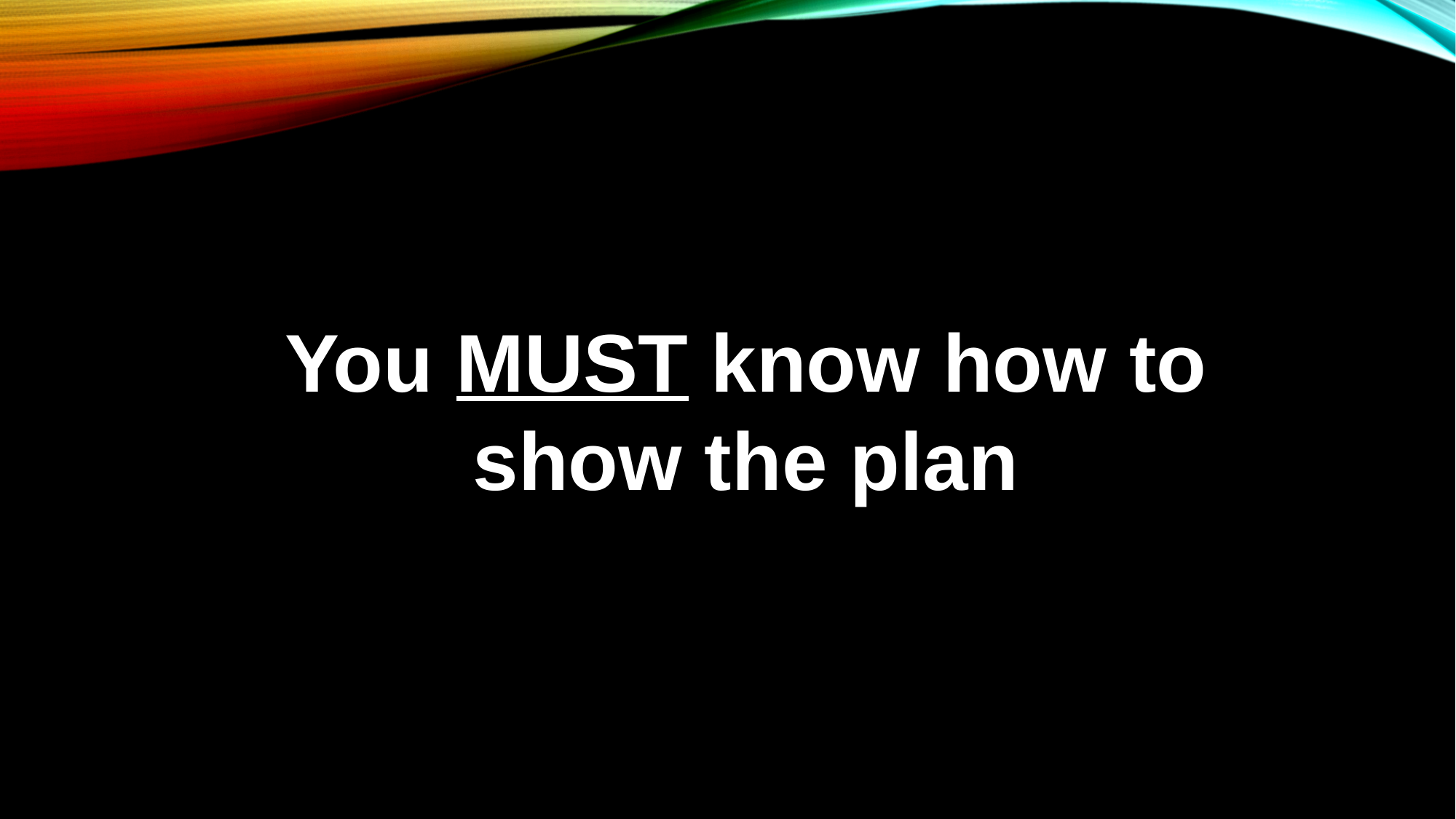

You MUST know how to show the plan